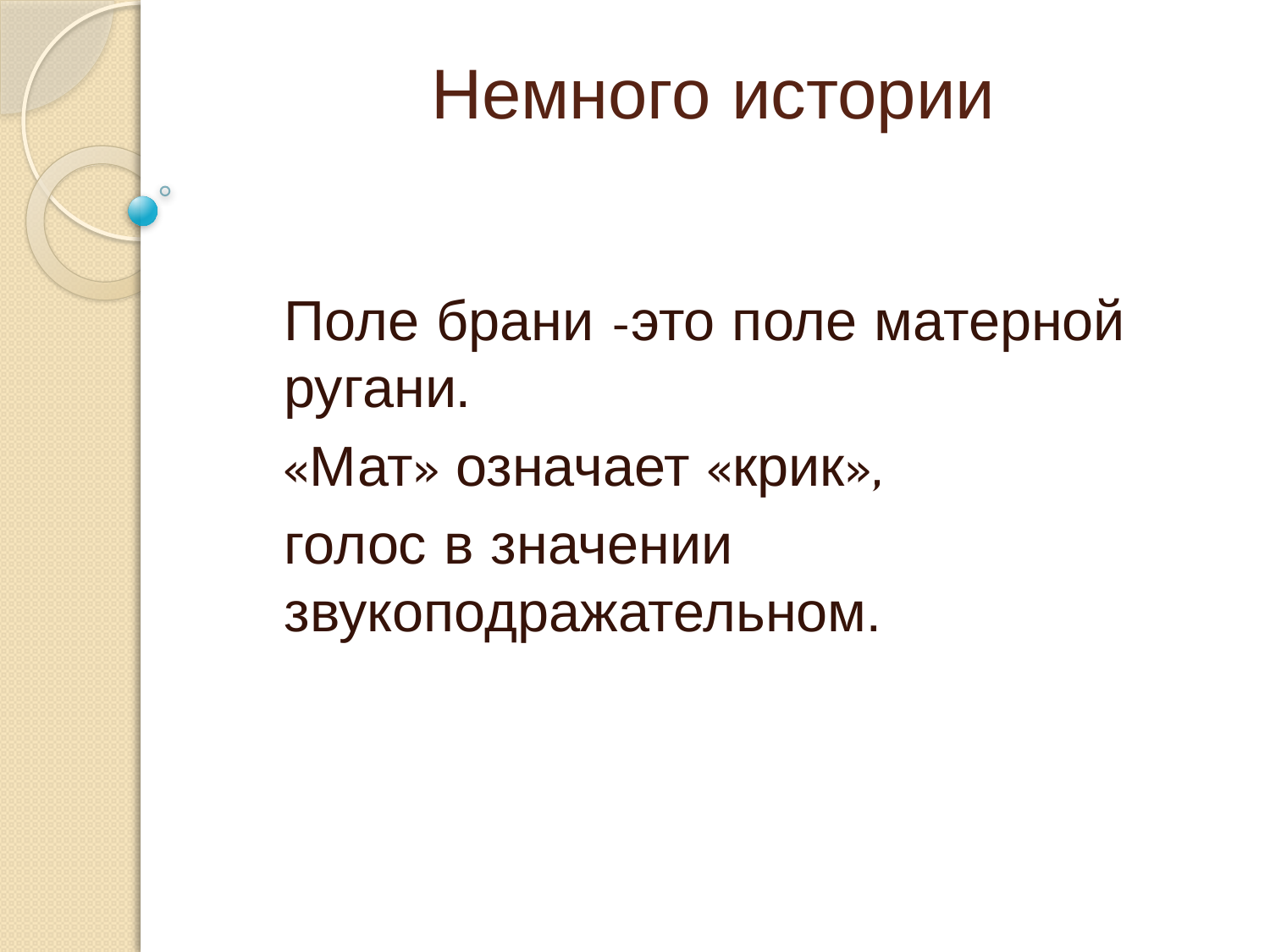

# Немного истории

Поле брани -это поле матерной ругани.
«Мат» означает «крик»,
голос в значении звукоподражательном.